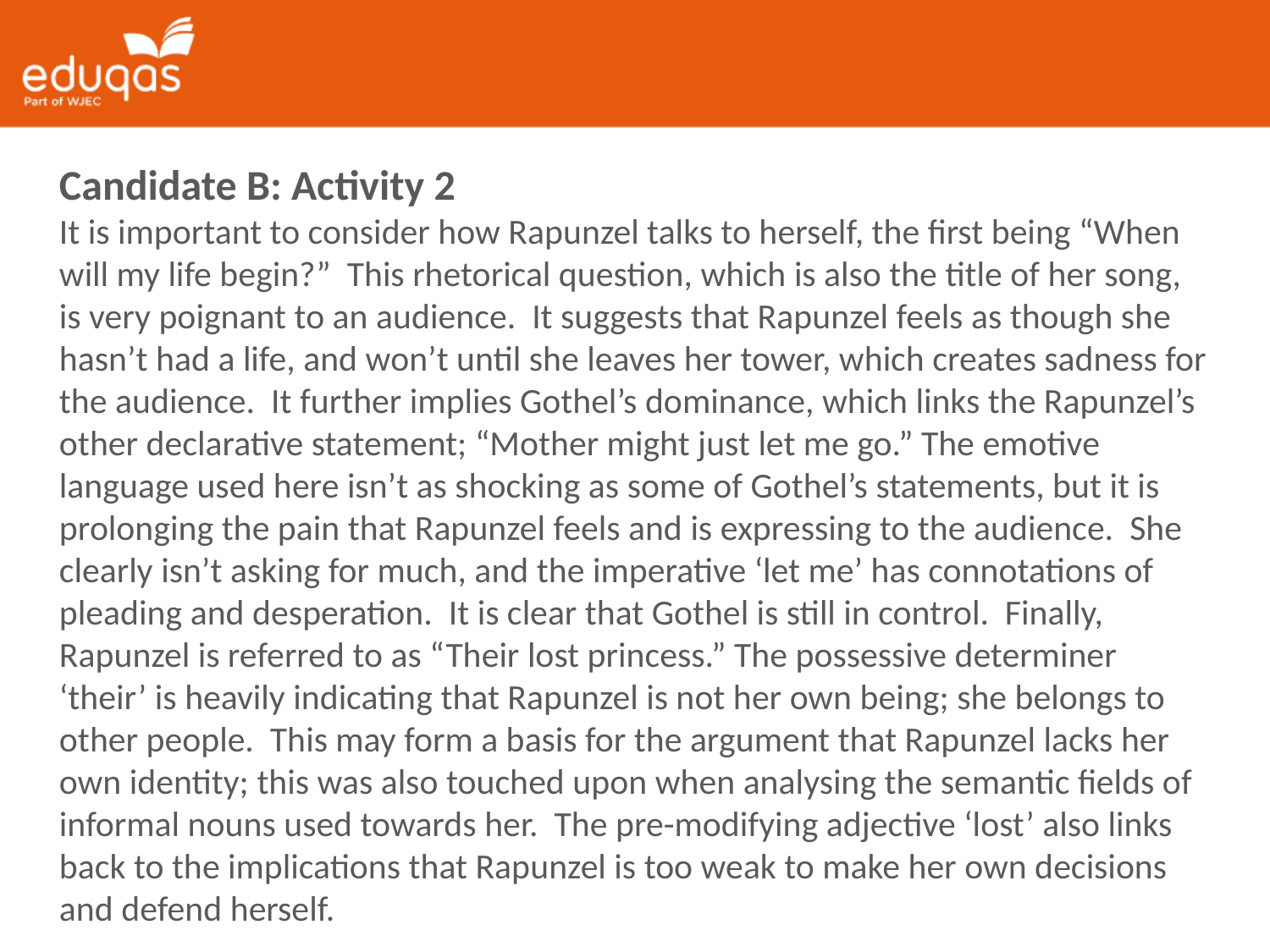

Candidate B: Activity 2
It is important to consider how Rapunzel talks to herself, the first being “When will my life begin?”  This rhetorical question, which is also the title of her song, is very poignant to an audience.  It suggests that Rapunzel feels as though she hasn’t had a life, and won’t until she leaves her tower, which creates sadness for the audience.  It further implies Gothel’s dominance, which links the Rapunzel’s other declarative statement; “Mother might just let me go.” The emotive language used here isn’t as shocking as some of Gothel’s statements, but it is prolonging the pain that Rapunzel feels and is expressing to the audience.  She clearly isn’t asking for much, and the imperative ‘let me’ has connotations of pleading and desperation.  It is clear that Gothel is still in control.  Finally, Rapunzel is referred to as “Their lost princess.” The possessive determiner ‘their’ is heavily indicating that Rapunzel is not her own being; she belongs to other people.  This may form a basis for the argument that Rapunzel lacks her own identity; this was also touched upon when analysing the semantic fields of informal nouns used towards her.  The pre-modifying adjective ‘lost’ also links back to the implications that Rapunzel is too weak to make her own decisions and defend herself.